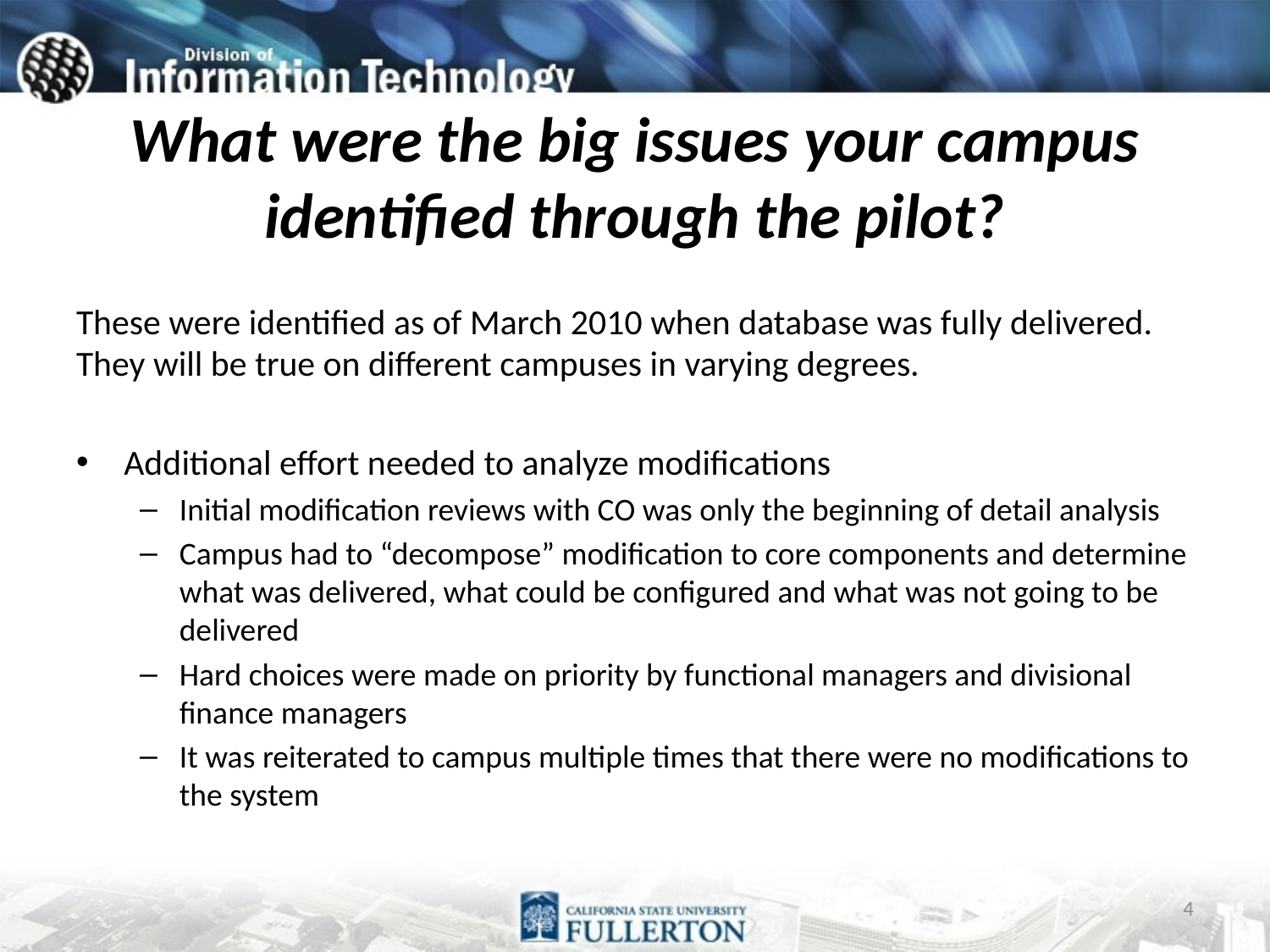

# What were the big issues your campus identified through the pilot?

These were identified as of March 2010 when database was fully delivered. They will be true on different campuses in varying degrees.

Additional effort needed to analyze modifications
Initial modification reviews with CO was only the beginning of detail analysis
Campus had to “decompose” modification to core components and determine what was delivered, what could be configured and what was not going to be delivered
Hard choices were made on priority by functional managers and divisional finance managers
It was reiterated to campus multiple times that there were no modifications to the system

4